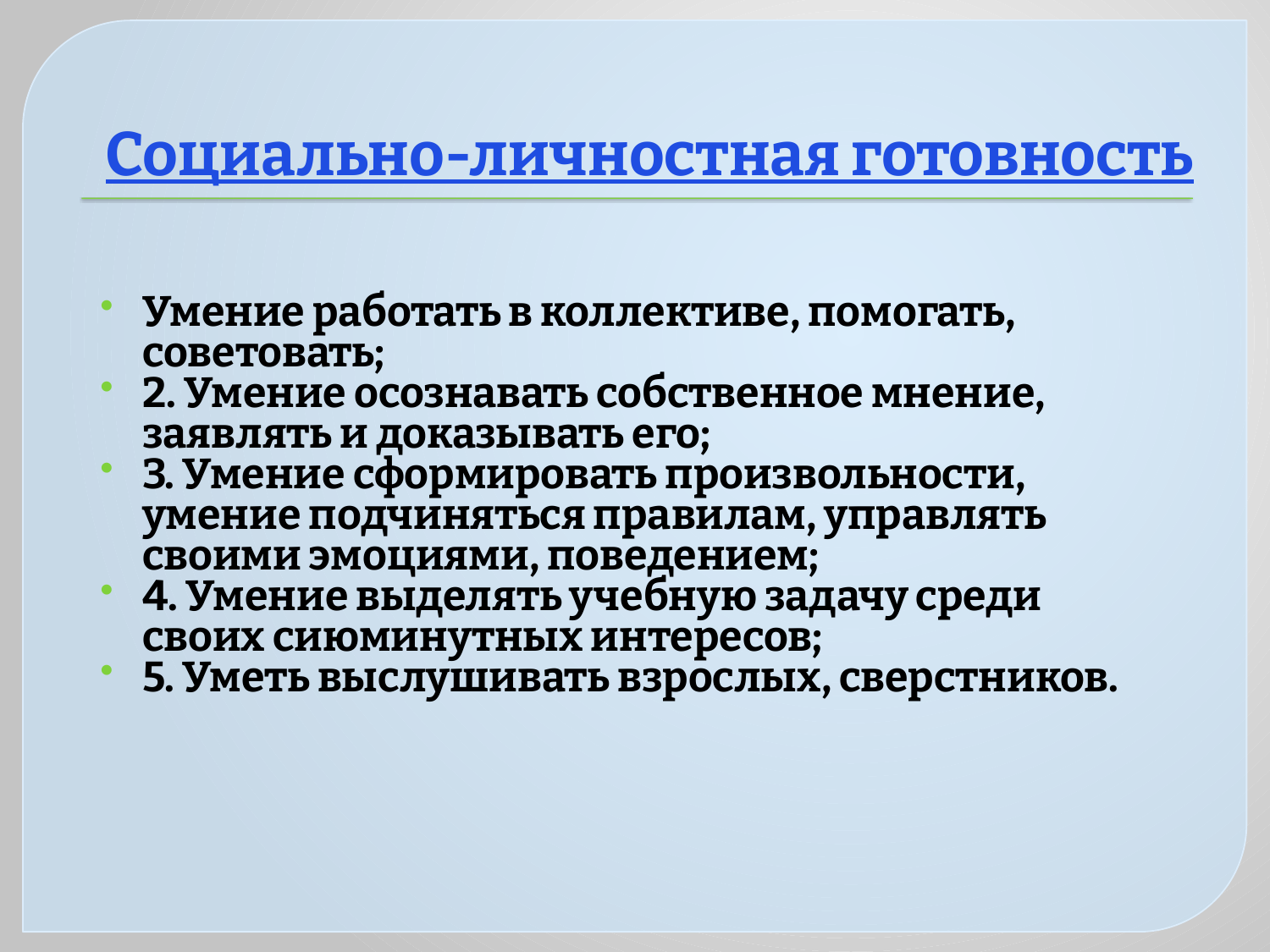

# Социально-личностная готовность
Умение работать в коллективе, помогать, советовать;
2. Умение осознавать собственное мнение, заявлять и доказывать его;
3. Умение сформировать произвольности, умение подчиняться правилам, управлять своими эмоциями, поведением;
4. Умение выделять учебную задачу среди своих сиюминутных интересов;
5. Уметь выслушивать взрослых, сверстников.